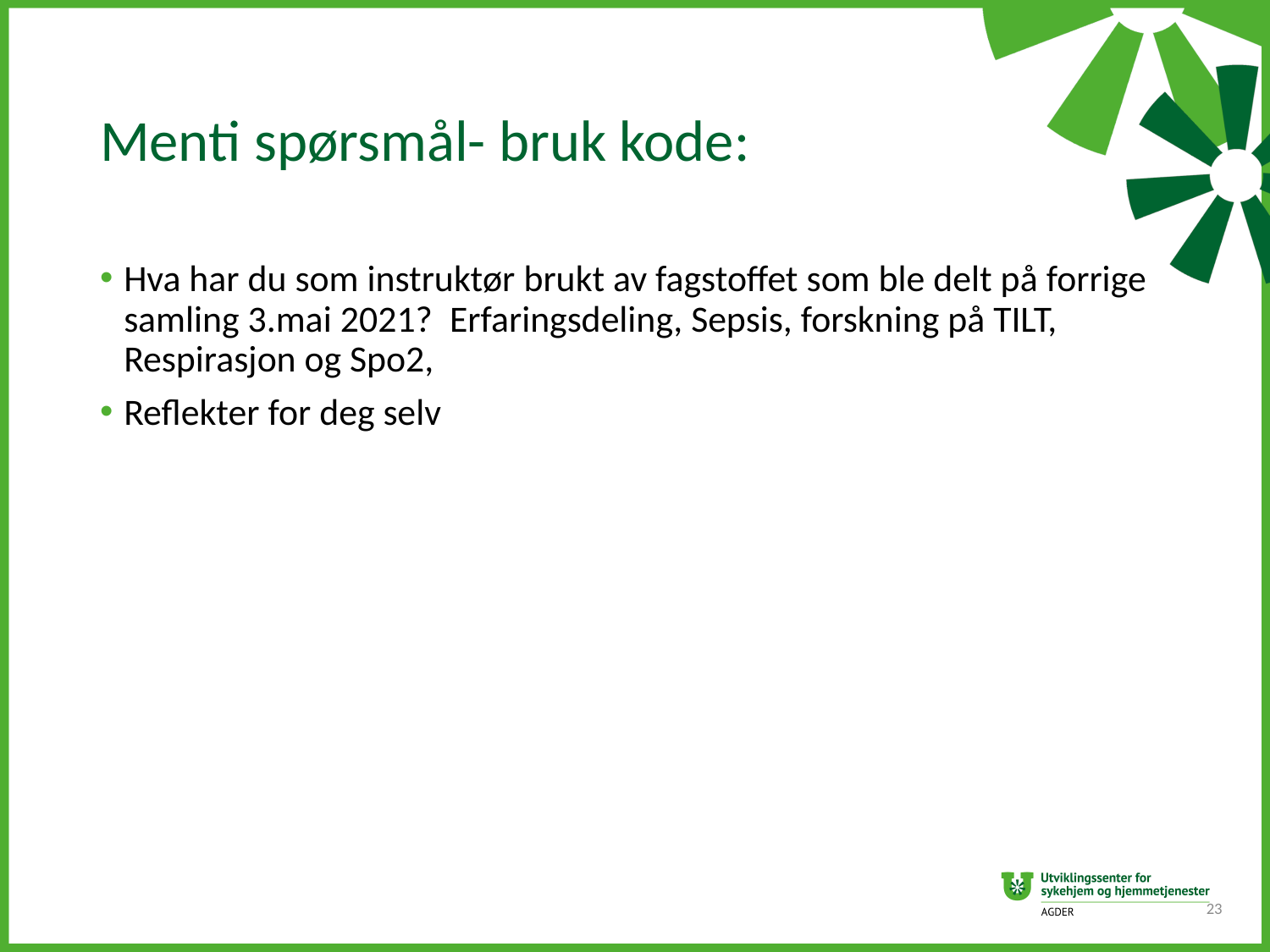

# Menti spørsmål- bruk kode:
Hva har du som instruktør brukt av fagstoffet som ble delt på forrige samling 3.mai 2021?  Erfaringsdeling, Sepsis, forskning på TILT, Respirasjon og Spo2,
Reflekter for deg selv

23